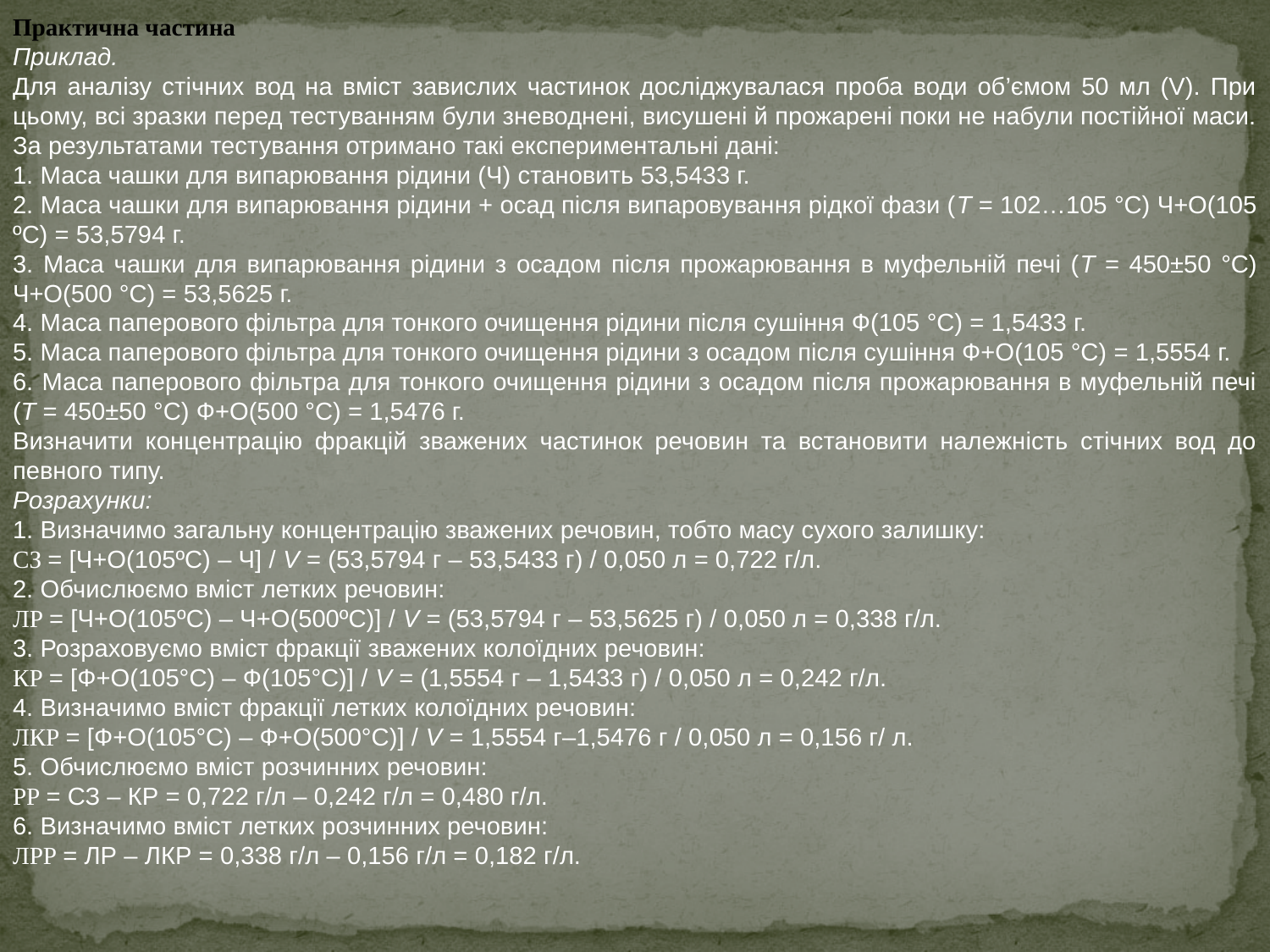

Практична частина
Приклад.
Для аналізу стічних вод на вміст завислих частинок досліджувалася проба води об’ємом 50 мл (V). При цьому, всі зразки перед тестуванням були зневоднені, висушені й прожарені поки не набули постійної маси.
За результатами тестування отримано такі експериментальні дані:
1. Маса чашки для випарювання рідини (Ч) становить 53,5433 г.
2. Маса чашки для випарювання рідини + осад після випаровування рідкої фази (Т = 102…105 °С) Ч+О(105 ºС) = 53,5794 г.
3. Маса чашки для випарювання рідини з осадом після прожарювання в муфельній печі (Т = 450±50 °С) Ч+О(500 °С) = 53,5625 г.
4. Маса паперового фільтра для тонкого очищення рідини після сушіння Ф(105 °С) = 1,5433 г.
5. Маса паперового фільтра для тонкого очищення рідини з осадом після сушіння Ф+О(105 °С) = 1,5554 г.
6. Маса паперового фільтра для тонкого очищення рідини з осадом після прожарювання в муфельній печі (Т = 450±50 °С) Ф+О(500 °С) = 1,5476 г.
Визначити концентрацію фракцій зважених частинок речовин та встановити належність стічних вод до певного типу.
Розрахунки:
1. Визначимо загальну концентрацію зважених речовин, тобто масу сухого залишку:
СЗ = [Ч+О(105ºС) – Ч] / V = (53,5794 г – 53,5433 г) / 0,050 л = 0,722 г/л.
2. Обчислюємо вміст летких речовин:
ЛР = [Ч+О(105ºС) – Ч+О(500ºС)] / V = (53,5794 г – 53,5625 г) / 0,050 л = 0,338 г/л.
3. Розраховуємо вміст фракції зважених колоїдних речовин:
КР = [Ф+О(105°С) – Ф(105°С)] / V = (1,5554 г – 1,5433 г) / 0,050 л = 0,242 г/л.
4. Визначимо вміст фракції летких колоїдних речовин:
ЛКР = [Ф+О(105°С) – Ф+О(500°С)] / V = 1,5554 г–1,5476 г / 0,050 л = 0,156 г/ л.
5. Обчислюємо вміст розчинних речовин:
РР = СЗ – КР = 0,722 г/л – 0,242 г/л = 0,480 г/л.
6. Визначимо вміст летких розчинних речовин:
ЛРР = ЛР – ЛКР = 0,338 г/л – 0,156 г/л = 0,182 г/л.